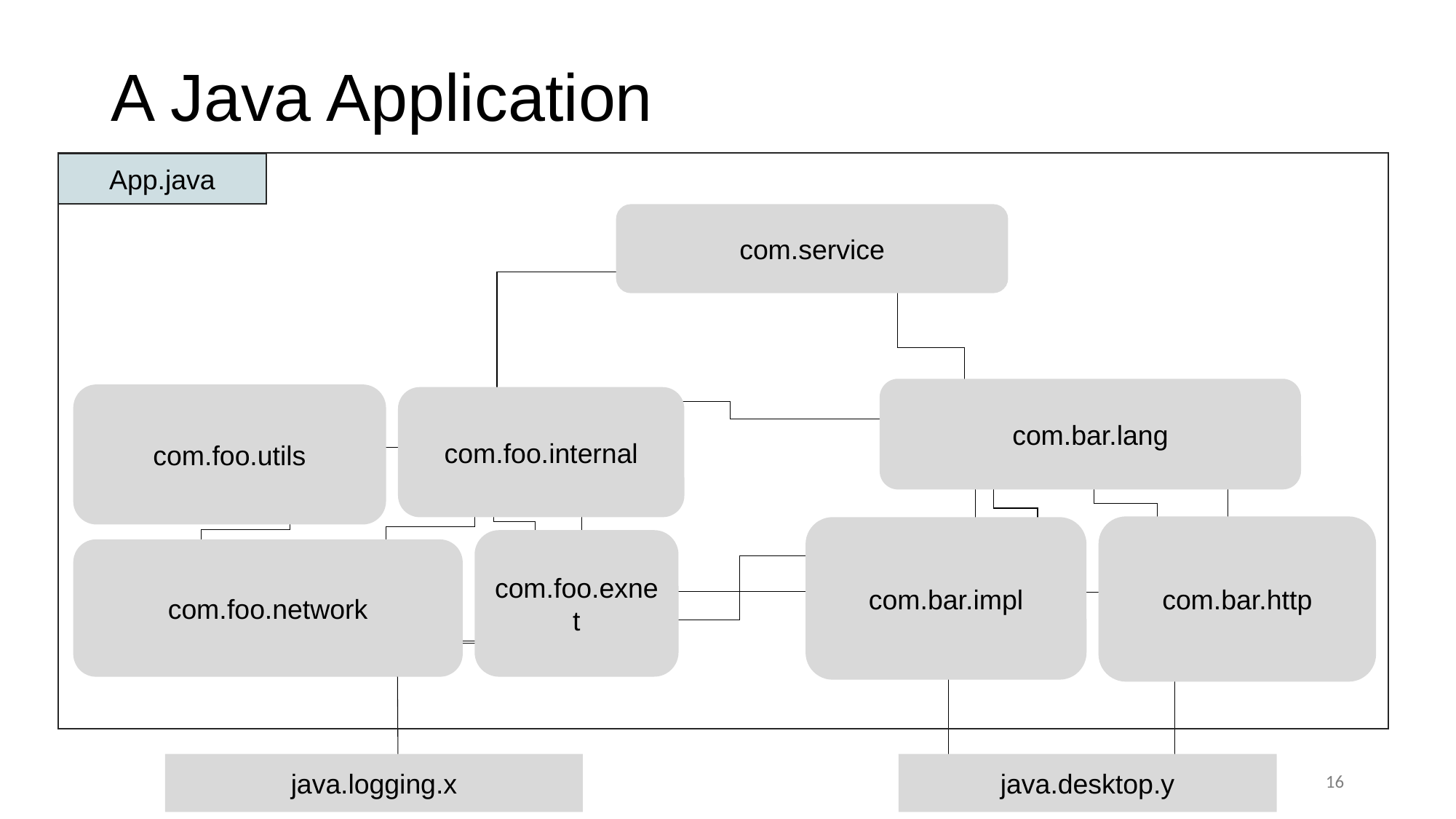

# A Java Application

App.java
com.service
com.bar.lang
com.foo.utils
com.foo.internal
com.bar.http
com.bar.impl
com.foo.exnet
com.foo.network
java.logging.x
java.desktop.y
16